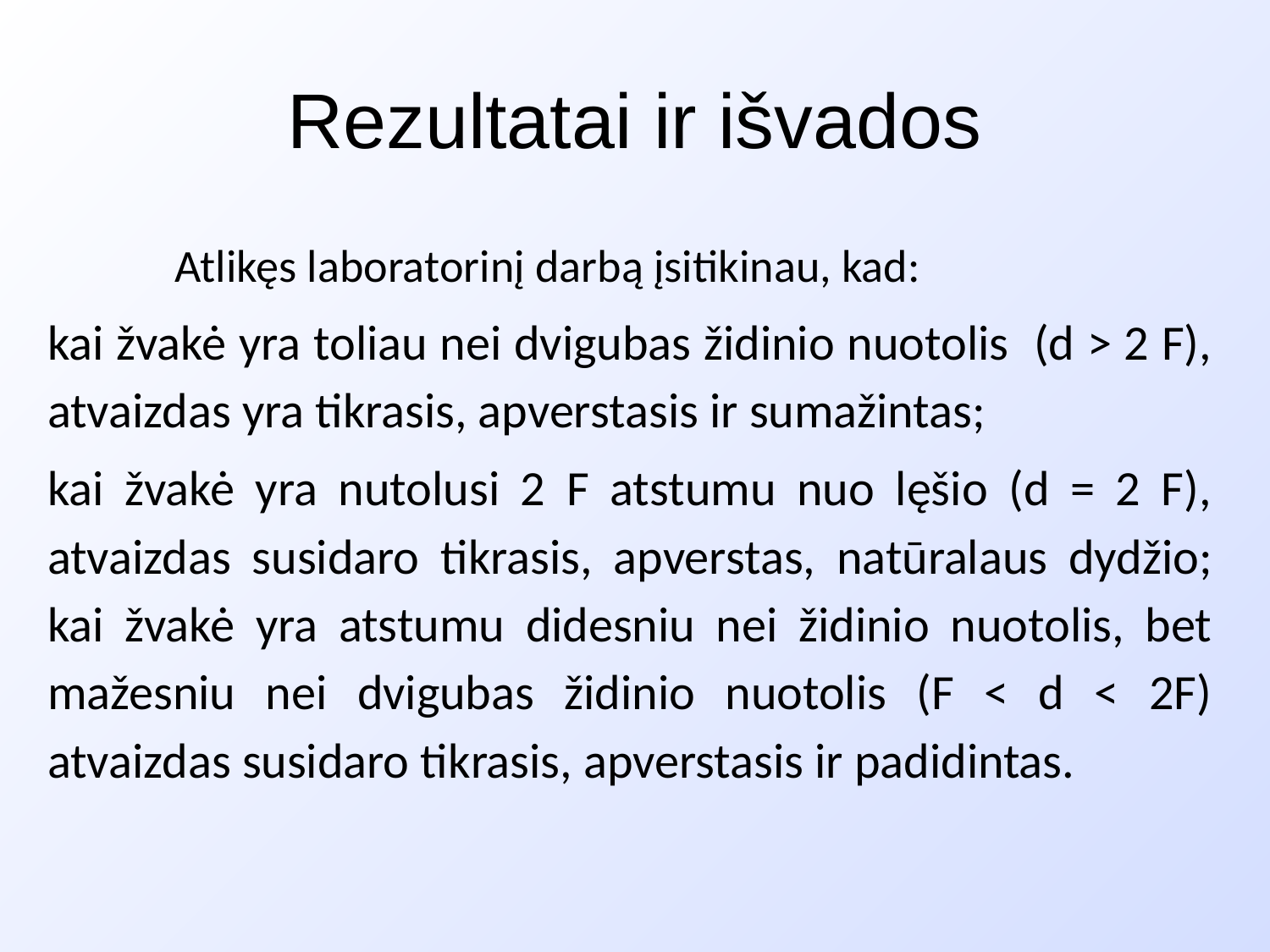

# Rezultatai ir išvados
	Atlikęs laboratorinį darbą įsitikinau, kad:
kai žvakė yra toliau nei dvigubas židinio nuotolis  (d > 2 F), atvaizdas yra tikrasis, apverstasis ir sumažintas;
kai žvakė yra nutolusi 2 F atstumu nuo lęšio (d = 2 F), atvaizdas susidaro tikrasis, apverstas, natūralaus dydžio; kai žvakė yra atstumu didesniu nei židinio nuotolis, bet mažesniu nei dvigubas židinio nuotolis (F < d < 2F) atvaizdas susidaro tikrasis, apverstasis ir padidintas.